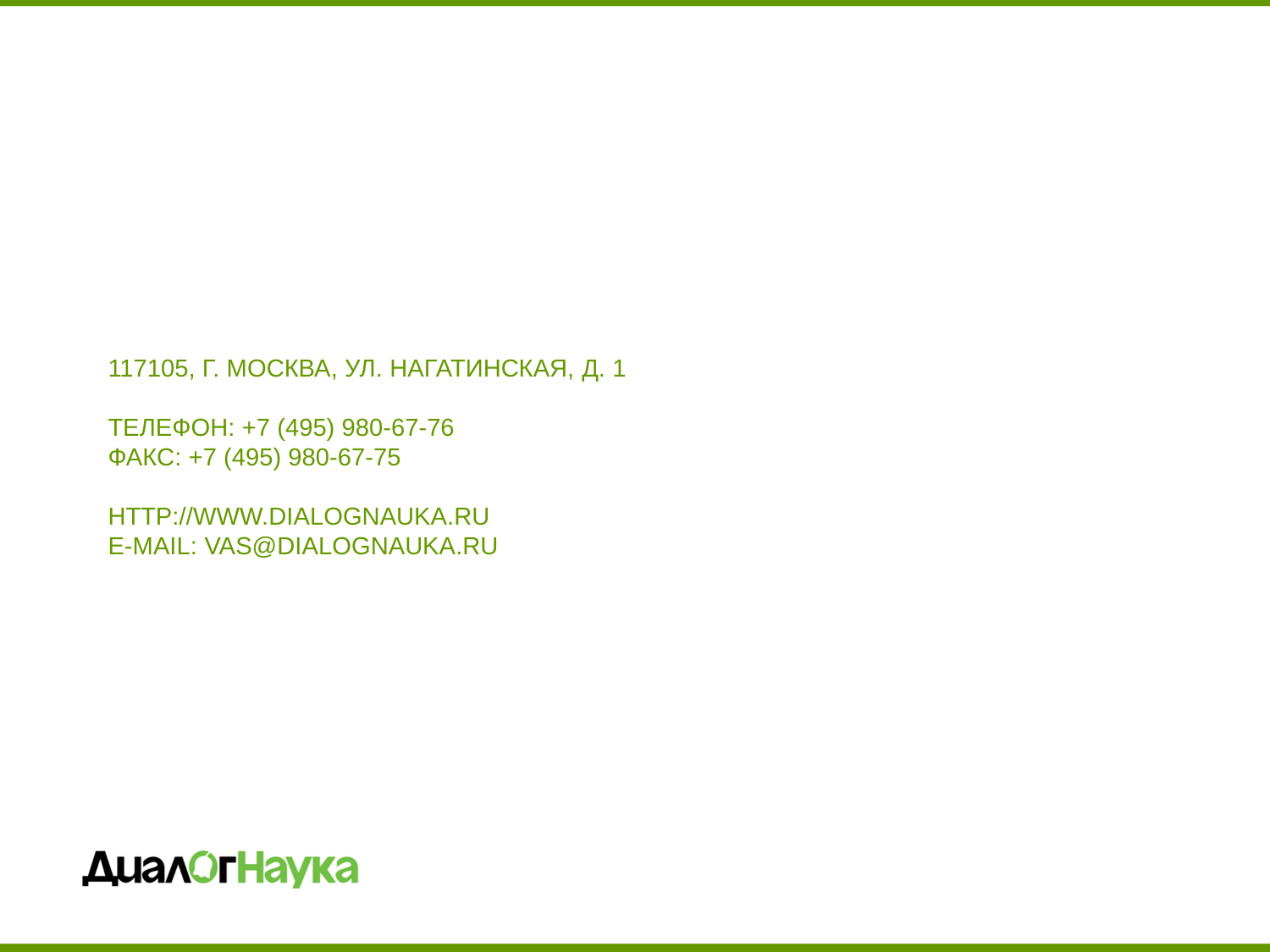

# 117105, г. Москва, ул. Нагатинская, д. 1 Телефон: +7 (495) 980-67-76 Факс: +7 (495) 980-67-75 http://www.DialogNauka.ru e-mail: vas@DialogNauka.ru